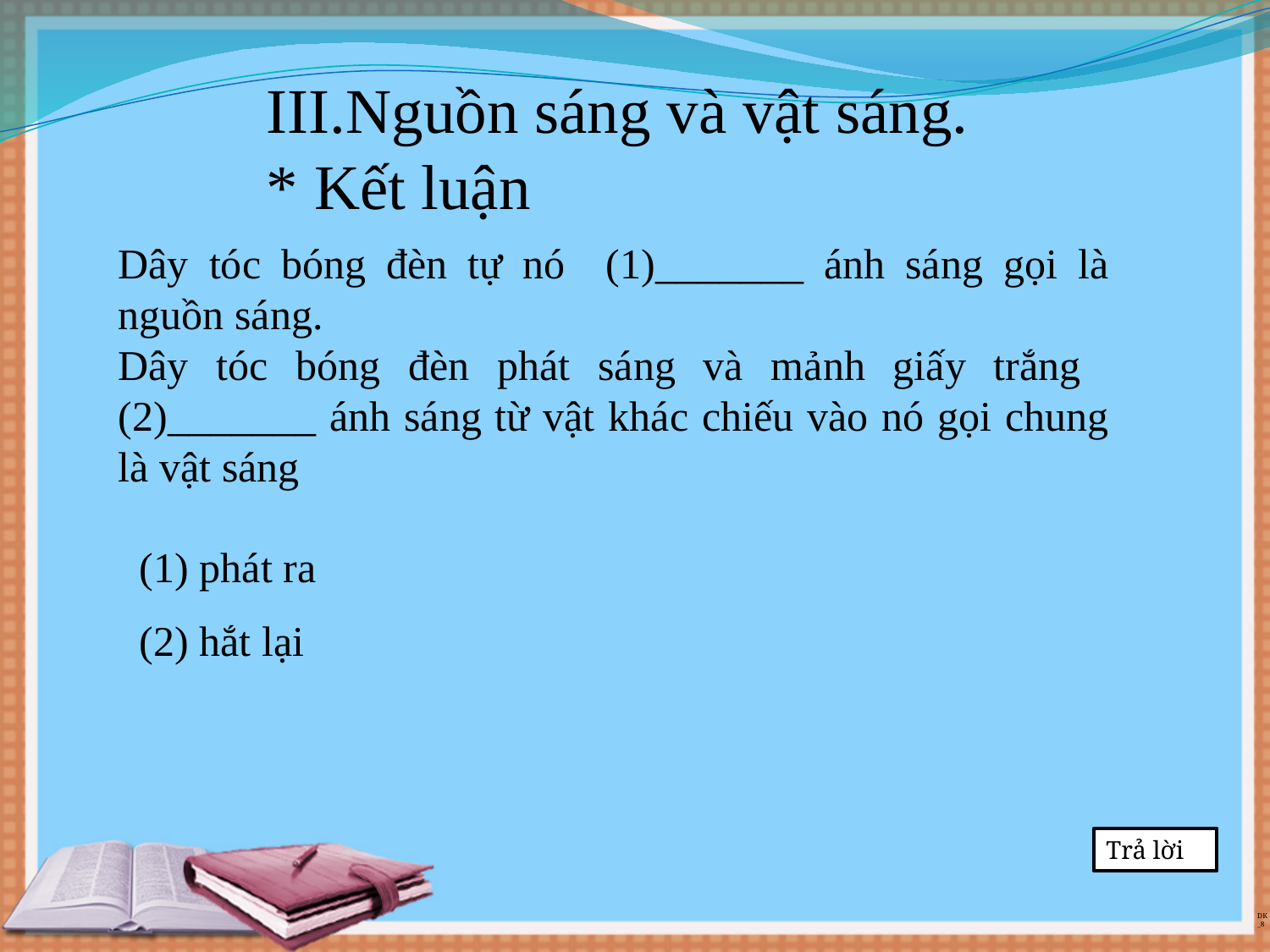

III.Nguồn sáng và vật sáng.
* Kết luận
Dây tóc bóng đèn tự nó  (1)_______ ánh sáng gọi là nguồn sáng.
Dây tóc bóng đèn phát sáng và mảnh giấy trắng  (2)_______ ánh sáng từ vật khác chiếu vào nó gọi chung là vật sáng
(1) phát ra
(2) hắt lại
Trả lời
DK_8